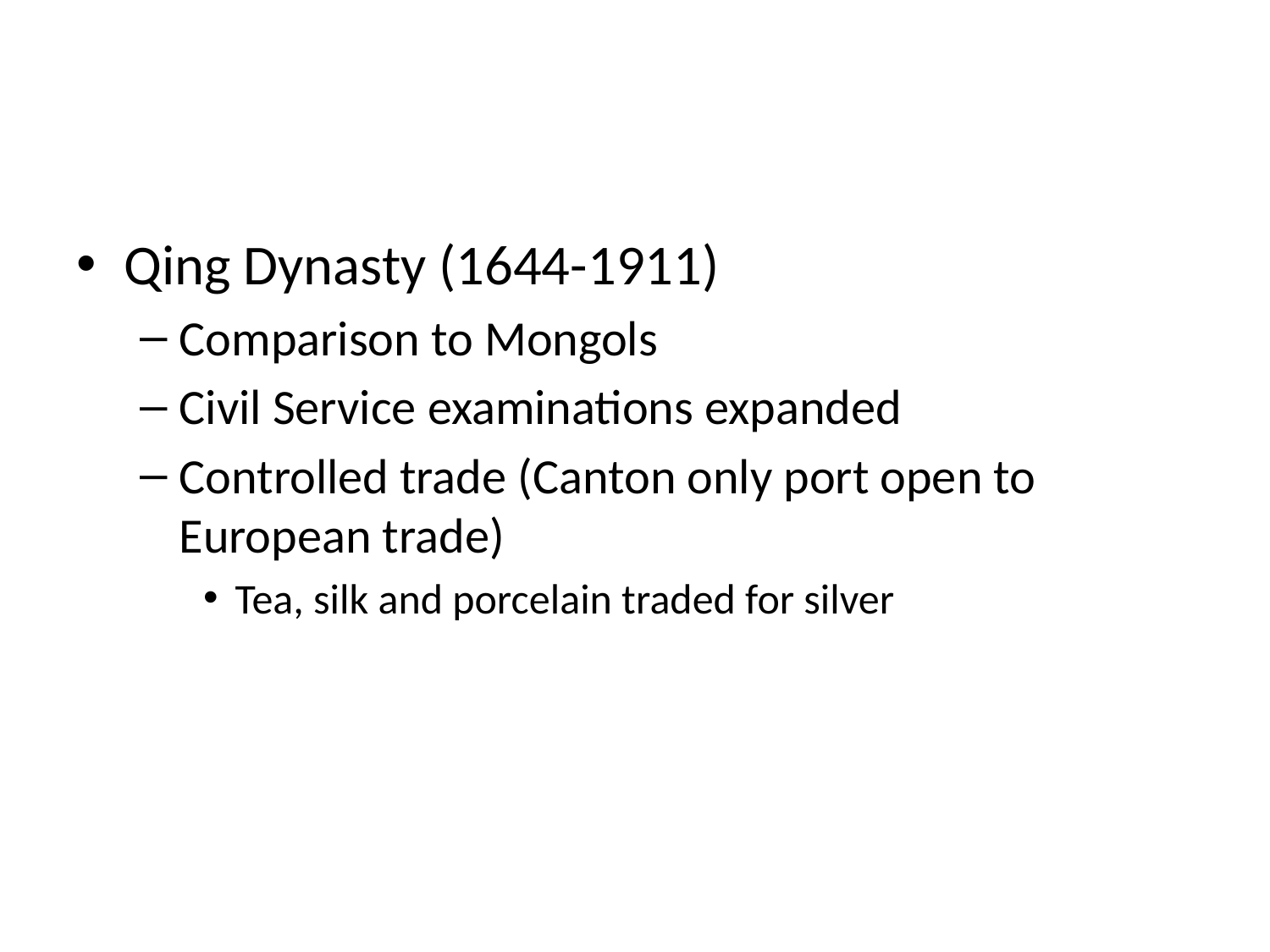

#
Qing Dynasty (1644-1911)
Comparison to Mongols
Civil Service examinations expanded
Controlled trade (Canton only port open to European trade)
Tea, silk and porcelain traded for silver